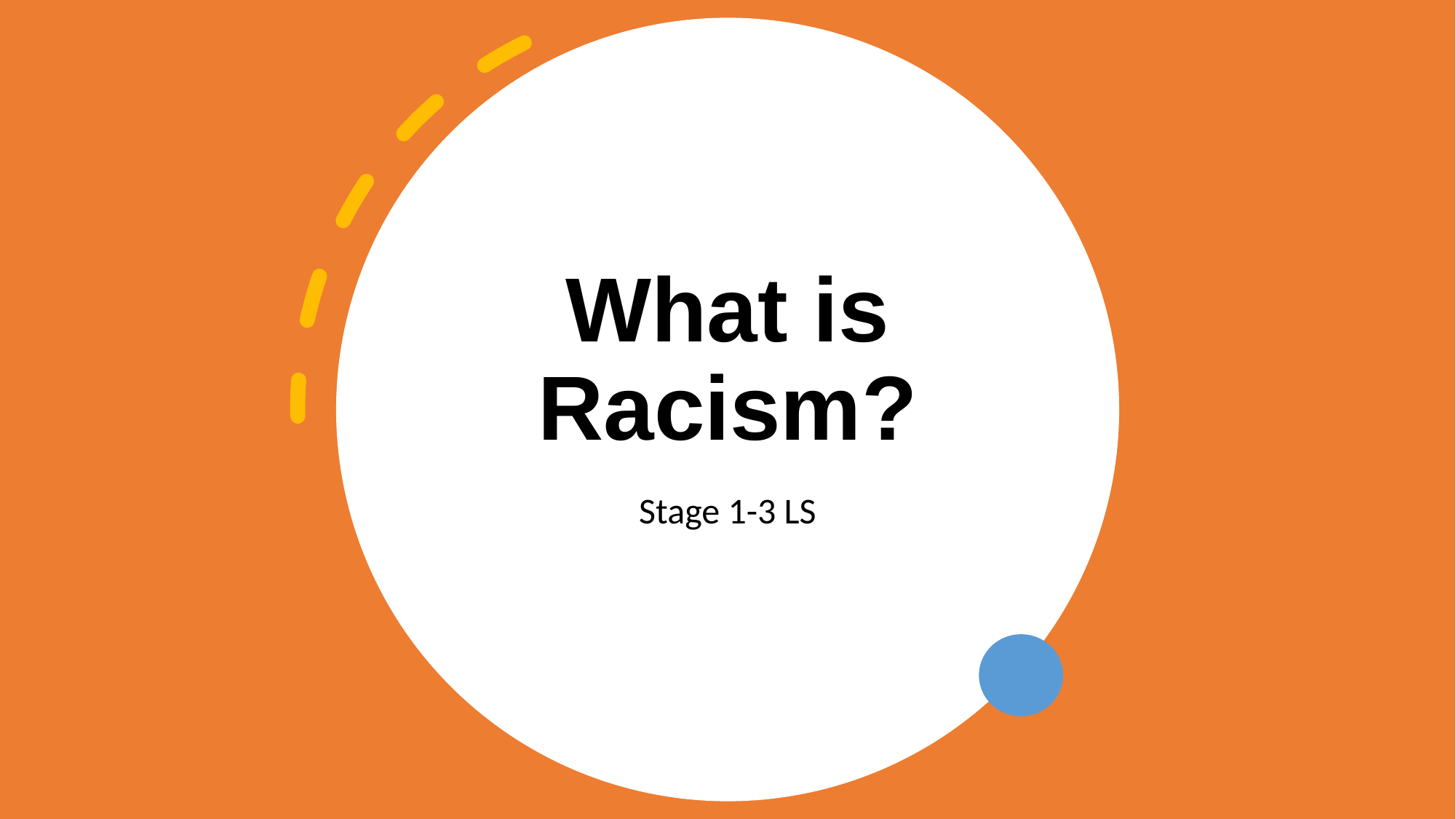

# What is Racism?
Stage 1-3 LS